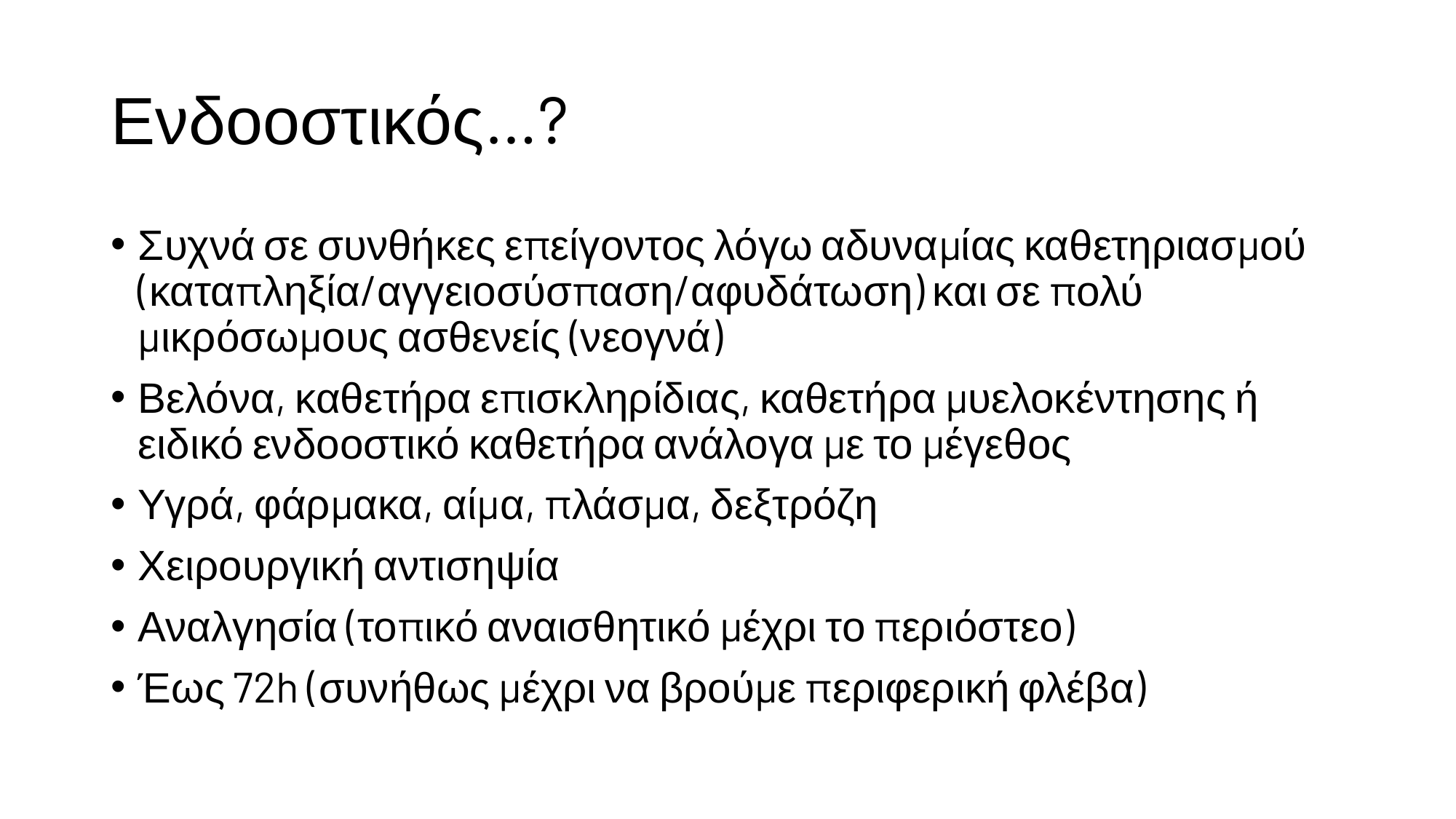

# Ενδοοστικός…?
Συχνά σε συνθήκες επείγοντος λόγω αδυναμίας καθετηριασμού (καταπληξία/αγγειοσύσπαση/αφυδάτωση) και σε πολύ μικρόσωμους ασθενείς (νεογνά)
Βελόνα, καθετήρα επισκληρίδιας, καθετήρα μυελοκέντησης ή ειδικό ενδοοστικό καθετήρα ανάλογα με το μέγεθος
Υγρά, φάρμακα, αίμα, πλάσμα, δεξτρόζη
Χειρουργική αντισηψία
Αναλγησία (τοπικό αναισθητικό μέχρι το περιόστεο)
Έως 72h (συνήθως μέχρι να βρούμε περιφερική φλέβα)